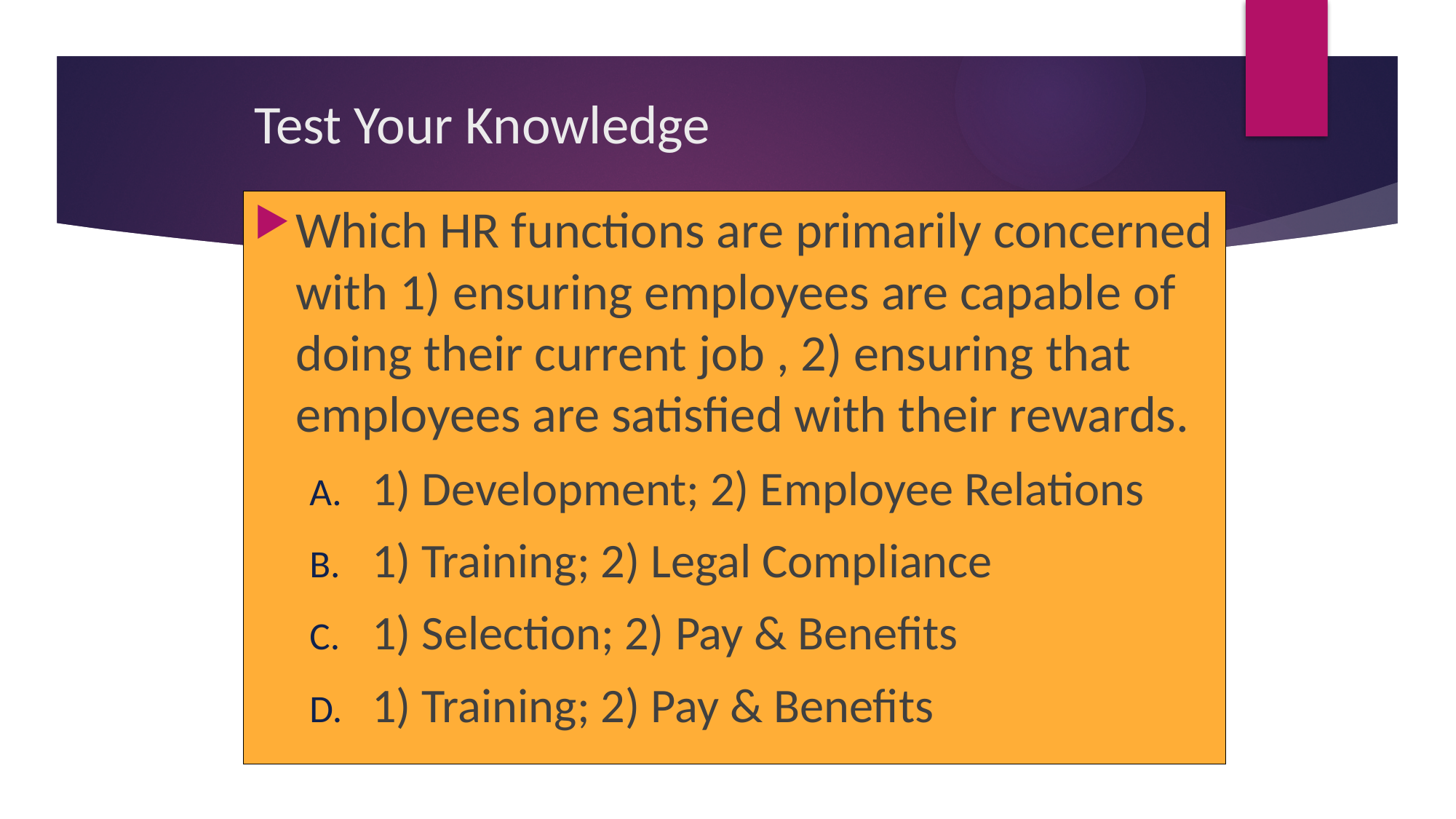

# Test Your Knowledge
Which HR functions are primarily concerned with 1) ensuring employees are capable of doing their current job , 2) ensuring that employees are satisfied with their rewards.
1) Development; 2) Employee Relations
1) Training; 2) Legal Compliance
1) Selection; 2) Pay & Benefits
1) Training; 2) Pay & Benefits